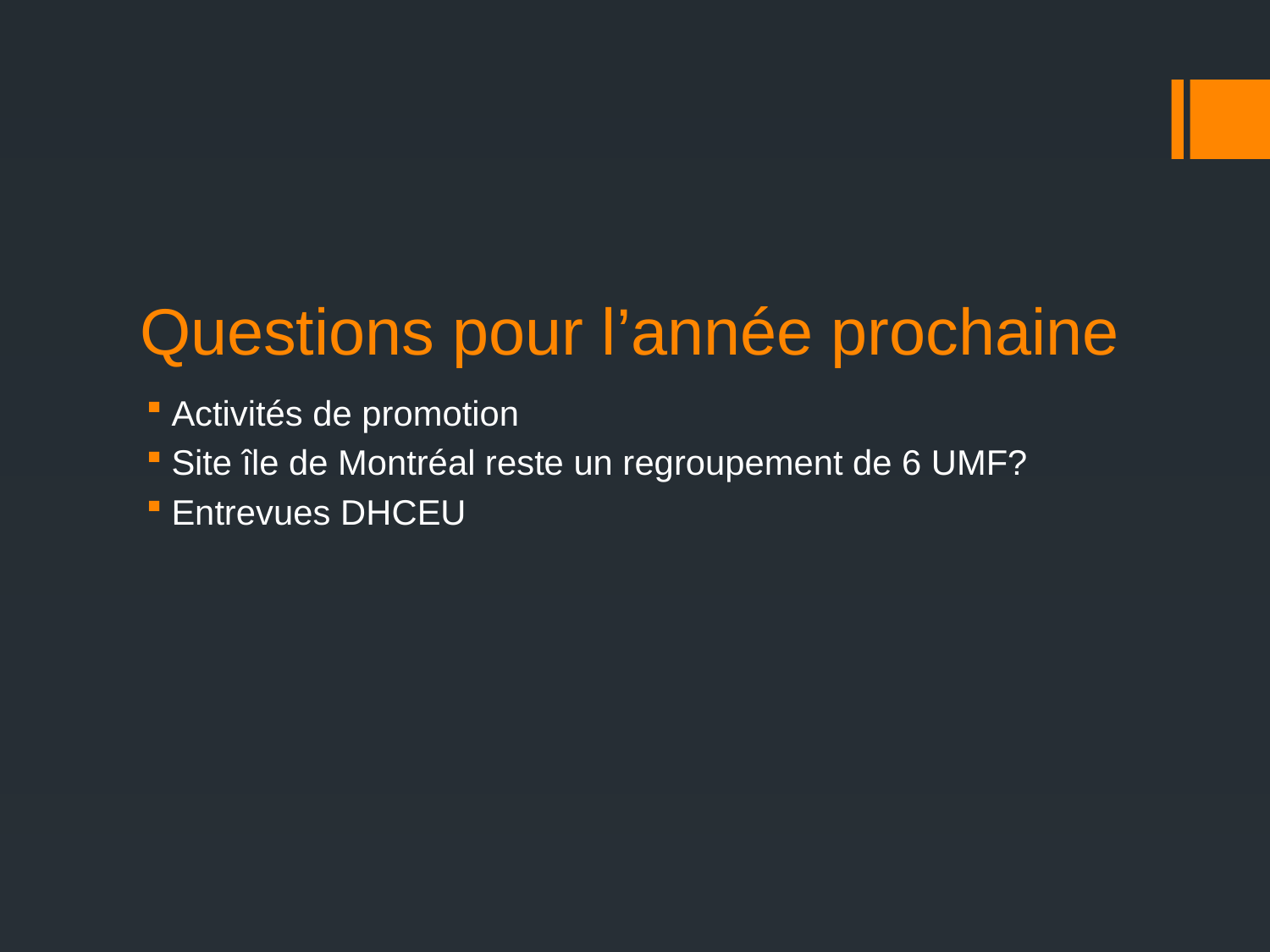

# Questions pour l’année prochaine
Activités de promotion
Site île de Montréal reste un regroupement de 6 UMF?
Entrevues DHCEU